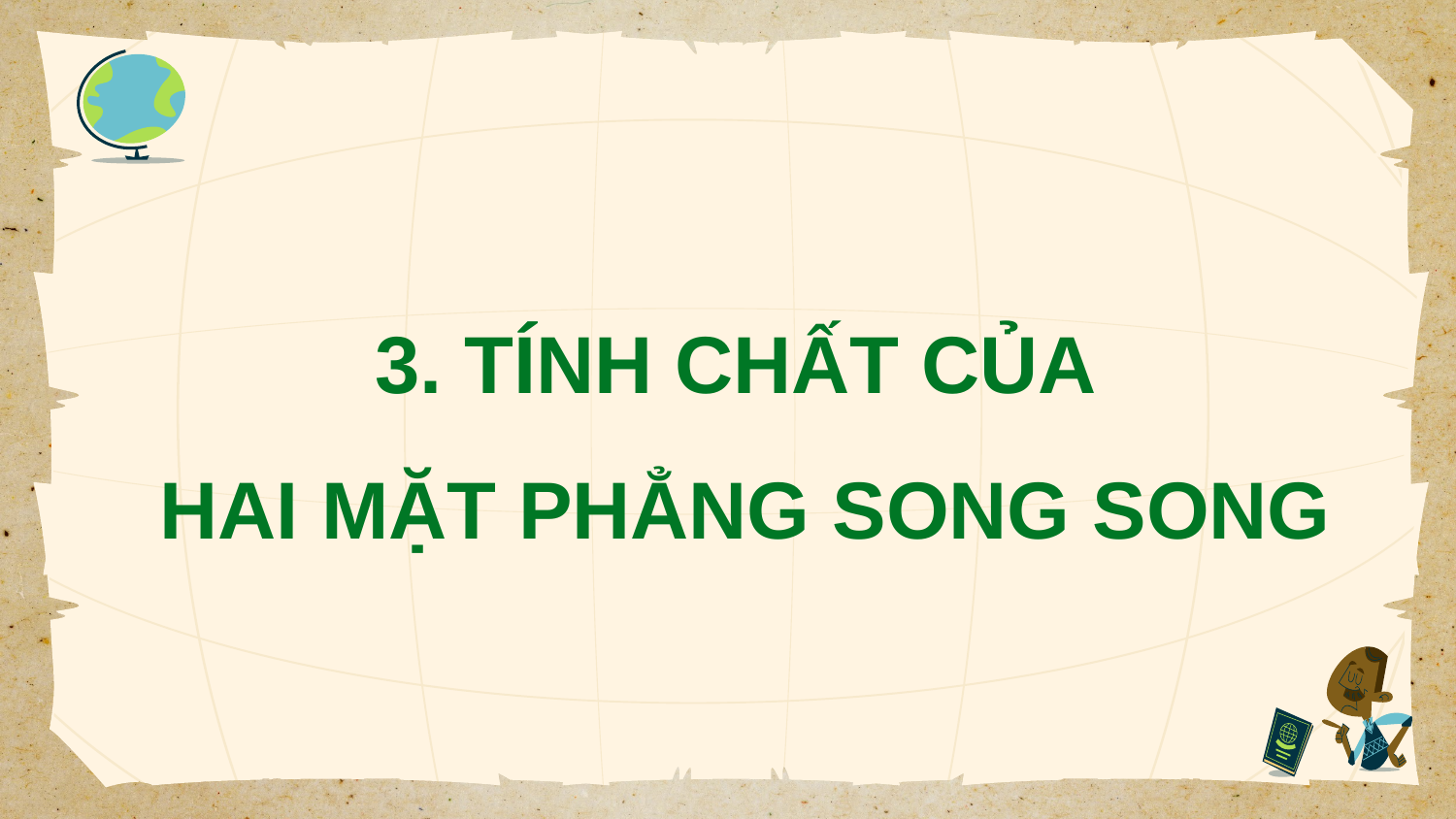

3. TÍNH CHẤT CỦA
HAI MẶT PHẲNG SONG SONG